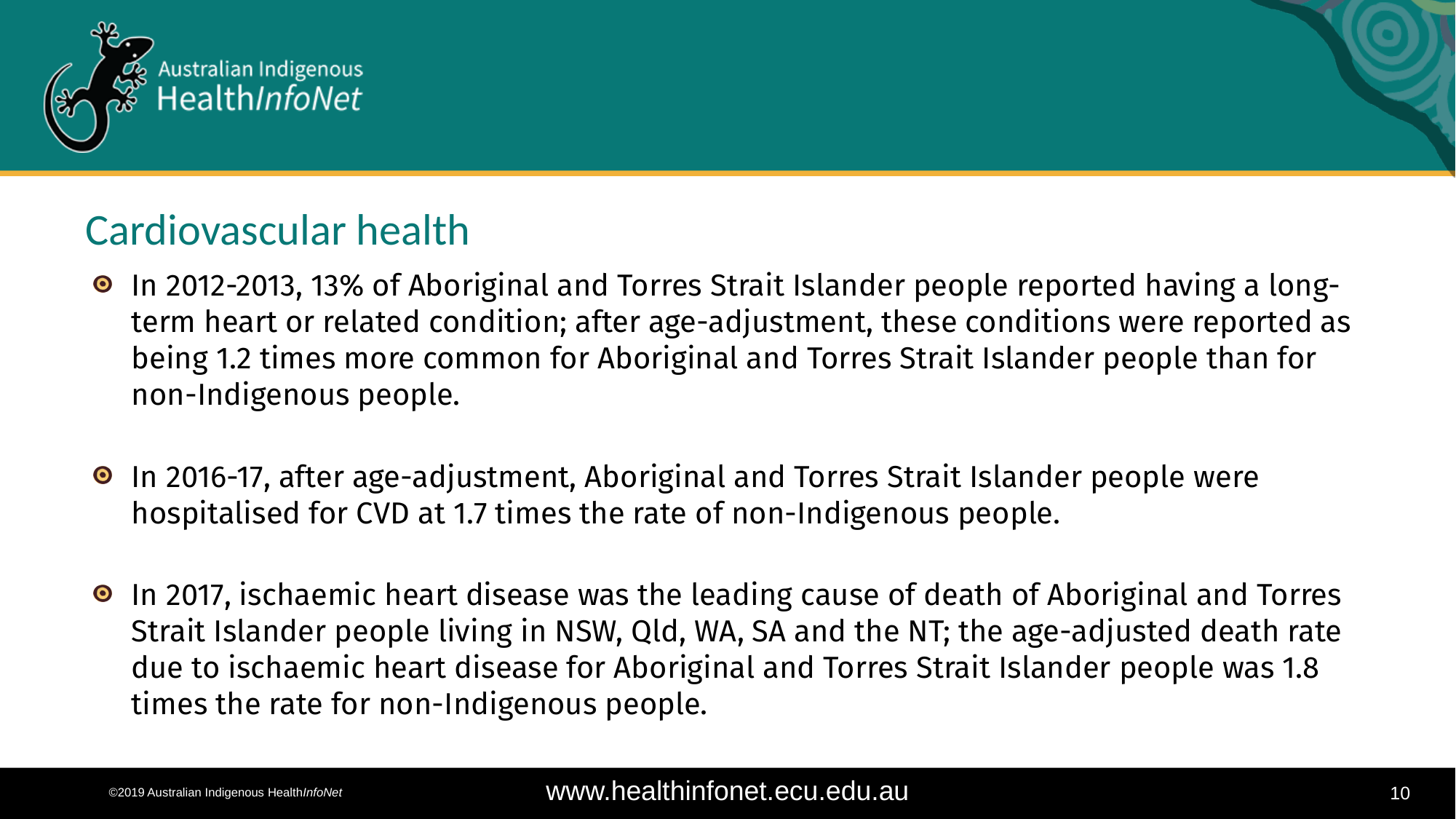

# Cardiovascular health
In 2012-2013, 13% of Aboriginal and Torres Strait Islander people reported having a long-term heart or related condition; after age-adjustment, these conditions were reported as being 1.2 times more common for Aboriginal and Torres Strait Islander people than for non-Indigenous people.
In 2016-17, after age-adjustment, Aboriginal and Torres Strait Islander people were hospitalised for CVD at 1.7 times the rate of non-Indigenous people.
In 2017, ischaemic heart disease was the leading cause of death of Aboriginal and Torres Strait Islander people living in NSW, Qld, WA, SA and the NT; the age-adjusted death rate due to ischaemic heart disease for Aboriginal and Torres Strait Islander people was 1.8 times the rate for non-Indigenous people.